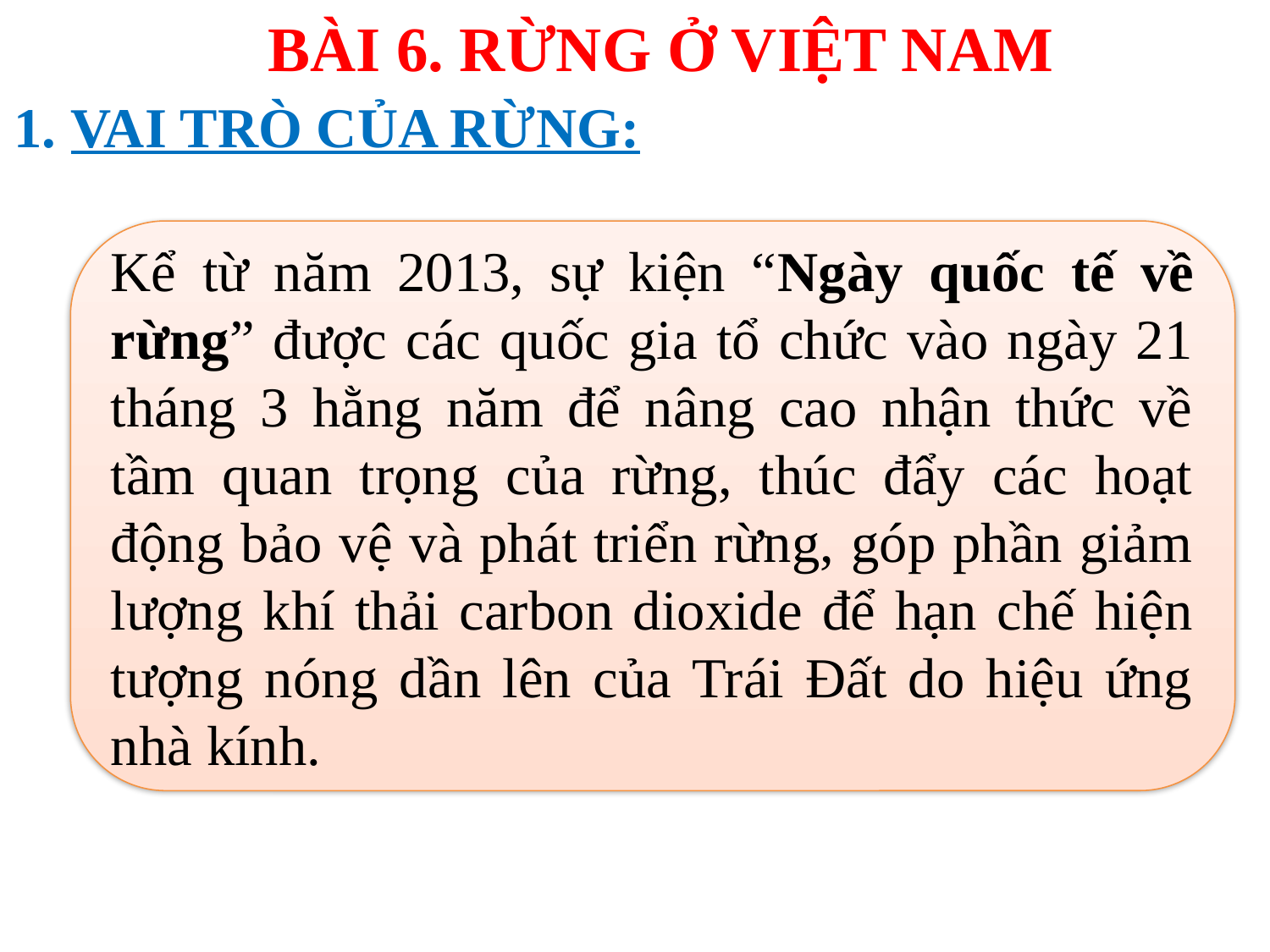

BÀI 6. RỪNG Ở VIỆT NAM
1. VAI TRÒ CỦA RỪNG:

Kể từ năm 2013, sự kiện “Ngày quốc tế về rừng” được các quốc gia tổ chức vào ngày 21 tháng 3 hằng năm để nâng cao nhận thức về tầm quan trọng của rừng, thúc đẩy các hoạt động bảo vệ và phát triển rừng, góp phần giảm lượng khí thải carbon dioxide để hạn chế hiện tượng nóng dần lên của Trái Đất do hiệu ứng nhà kính.